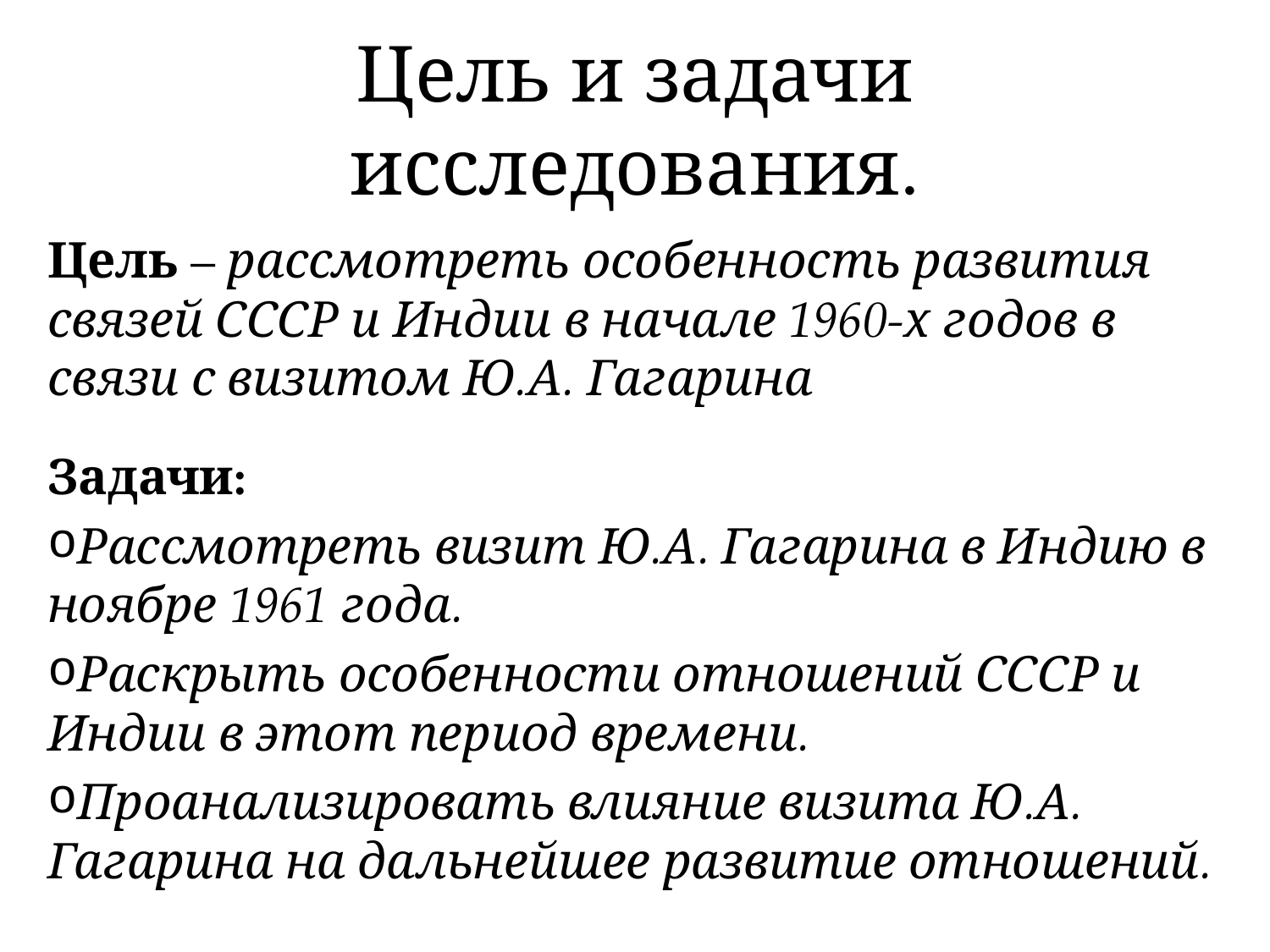

# Цель и задачи исследования.
Цель – рассмотреть особенность развития связей СССР и Индии в начале 1960-х годов в связи с визитом Ю.А. Гагарина
Задачи:
Рассмотреть визит Ю.А. Гагарина в Индию в ноябре 1961 года.
Раскрыть особенности отношений СССР и Индии в этот период времени.
Проанализировать влияние визита Ю.А. Гагарина на дальнейшее развитие отношений.